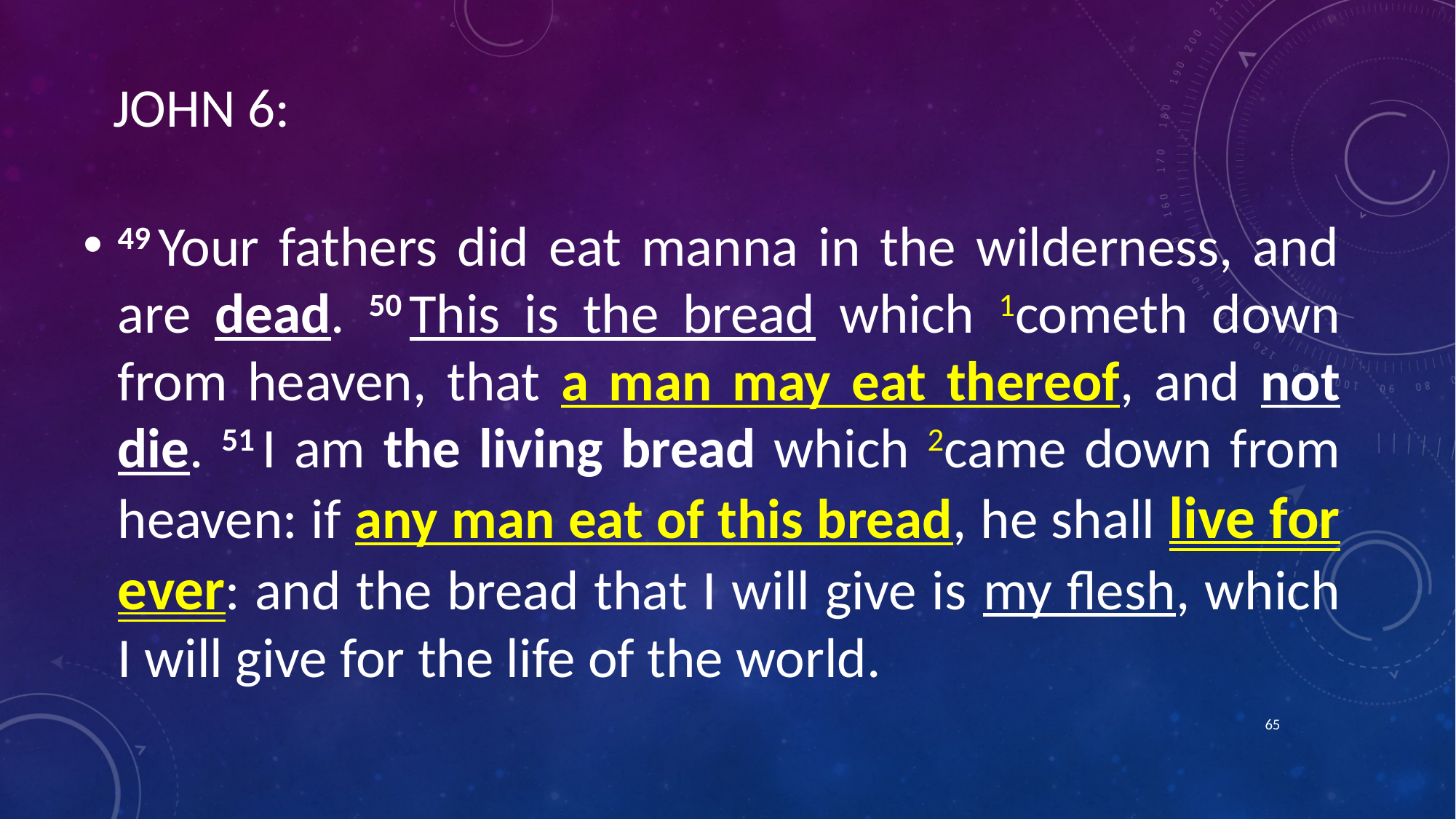

# John 6:
49 Your fathers did eat manna in the wilderness, and are dead. 50 This is the bread which 1cometh down from heaven, that a man may eat thereof, and not die. 51 I am the living bread which 2came down from heaven: if any man eat of this bread, he shall live for ever: and the bread that I will give is my flesh, which I will give for the life of the world.
65